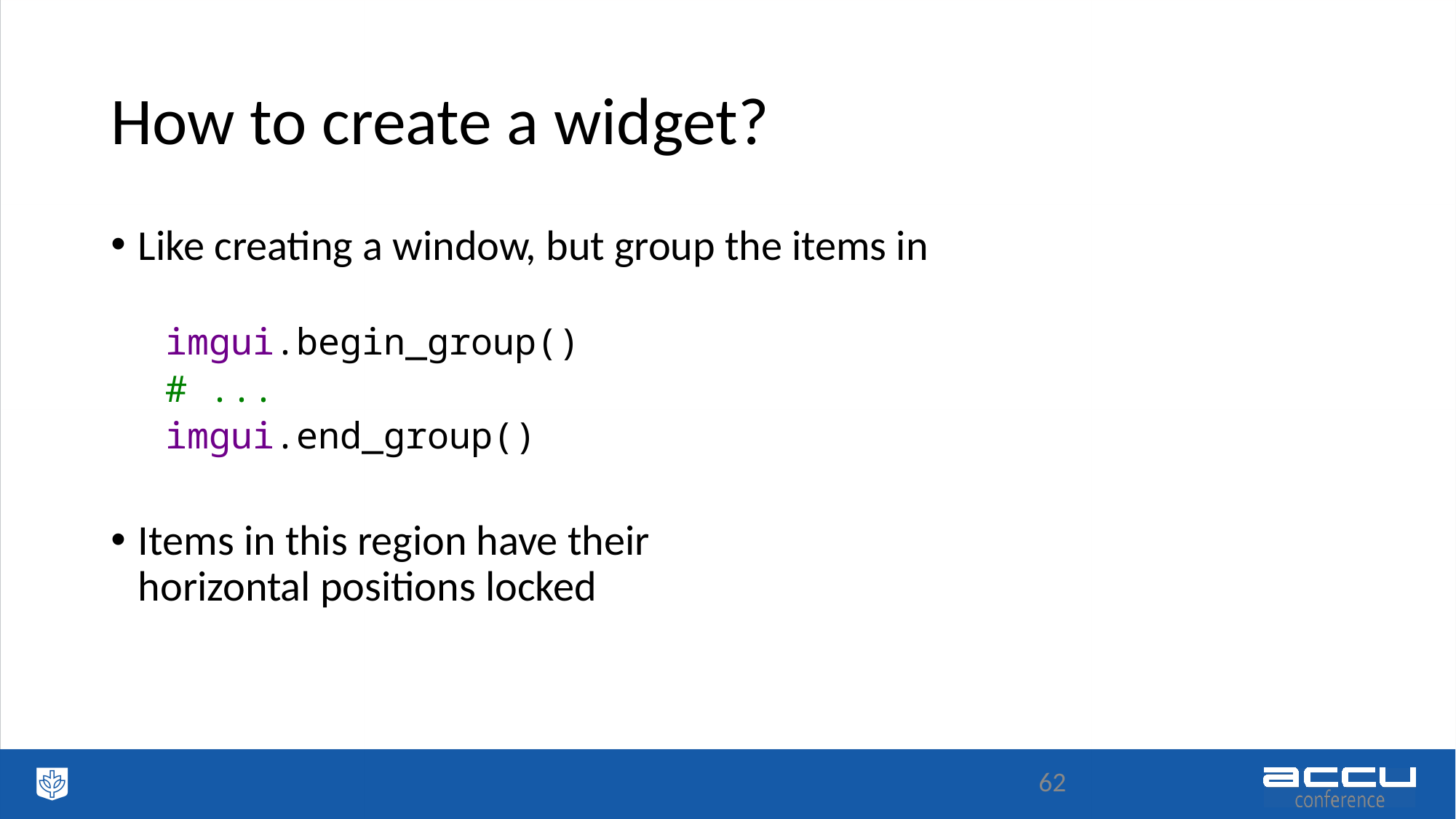

# How to create a widget?
Like creating a window, but group the items in

imgui.begin_group()
# ...
imgui.end_group()

Items in this region have their
horizontal positions locked
62